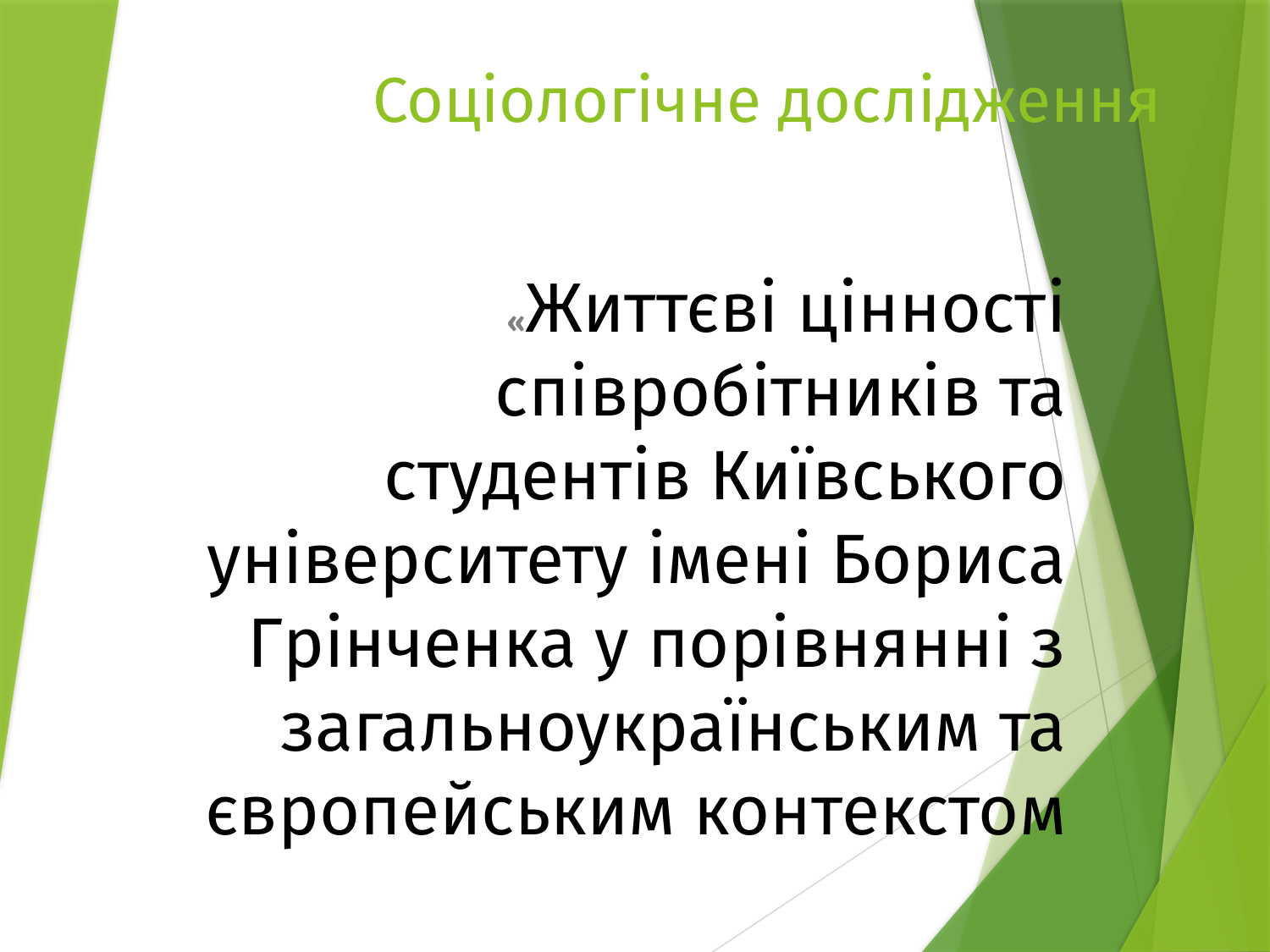

# Соціологічне дослідження
«Життєві цінності співробітників та студентів Київського університету імені Бориса Грінченка у порівнянні з загальноукраїнським та європейським контекстом